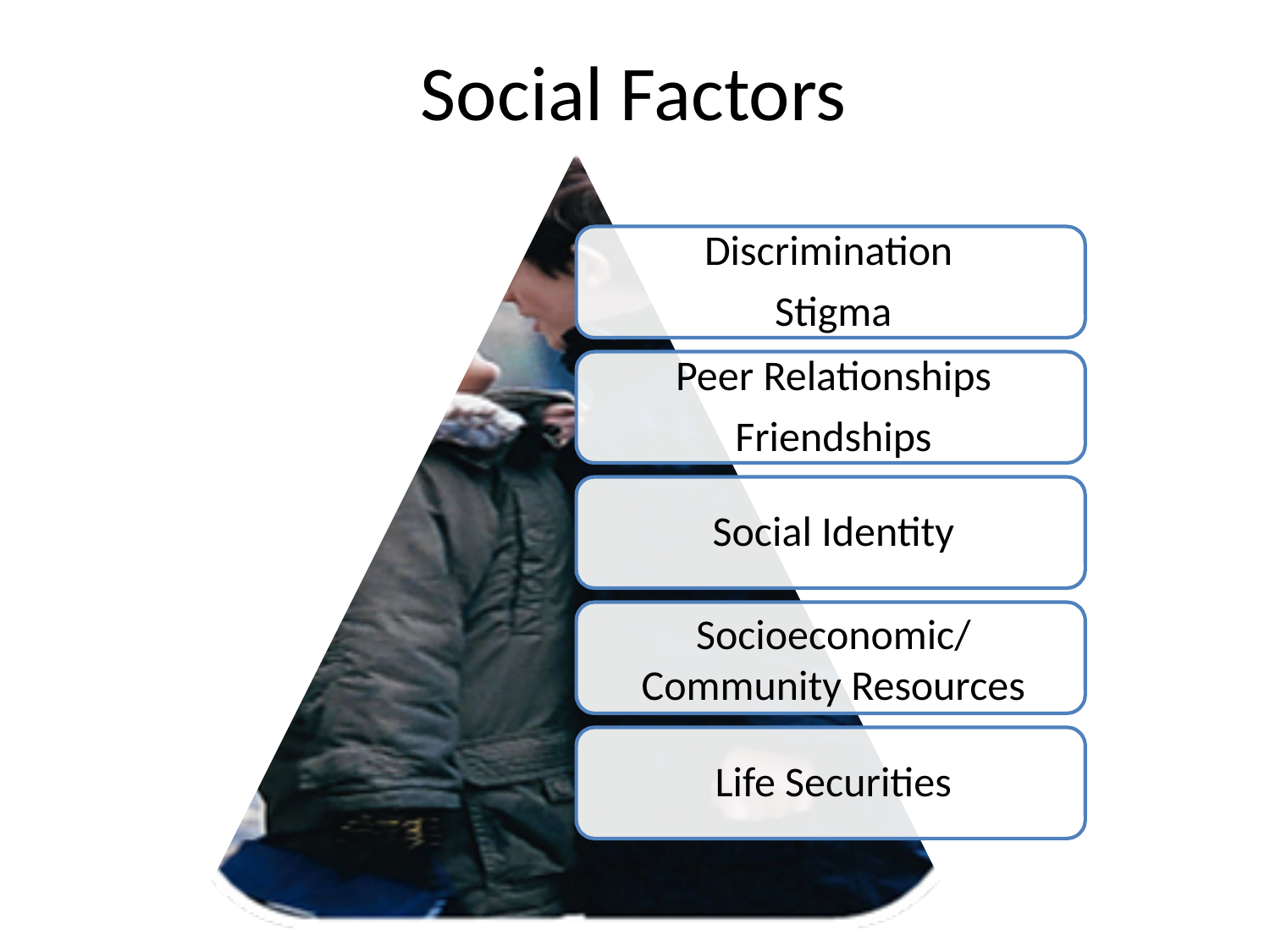

# Social Factors
Discrimination
Stigma
Peer Relationships
Friendships
Social Identity
Socioeconomic/
Community Resources
Life Securities